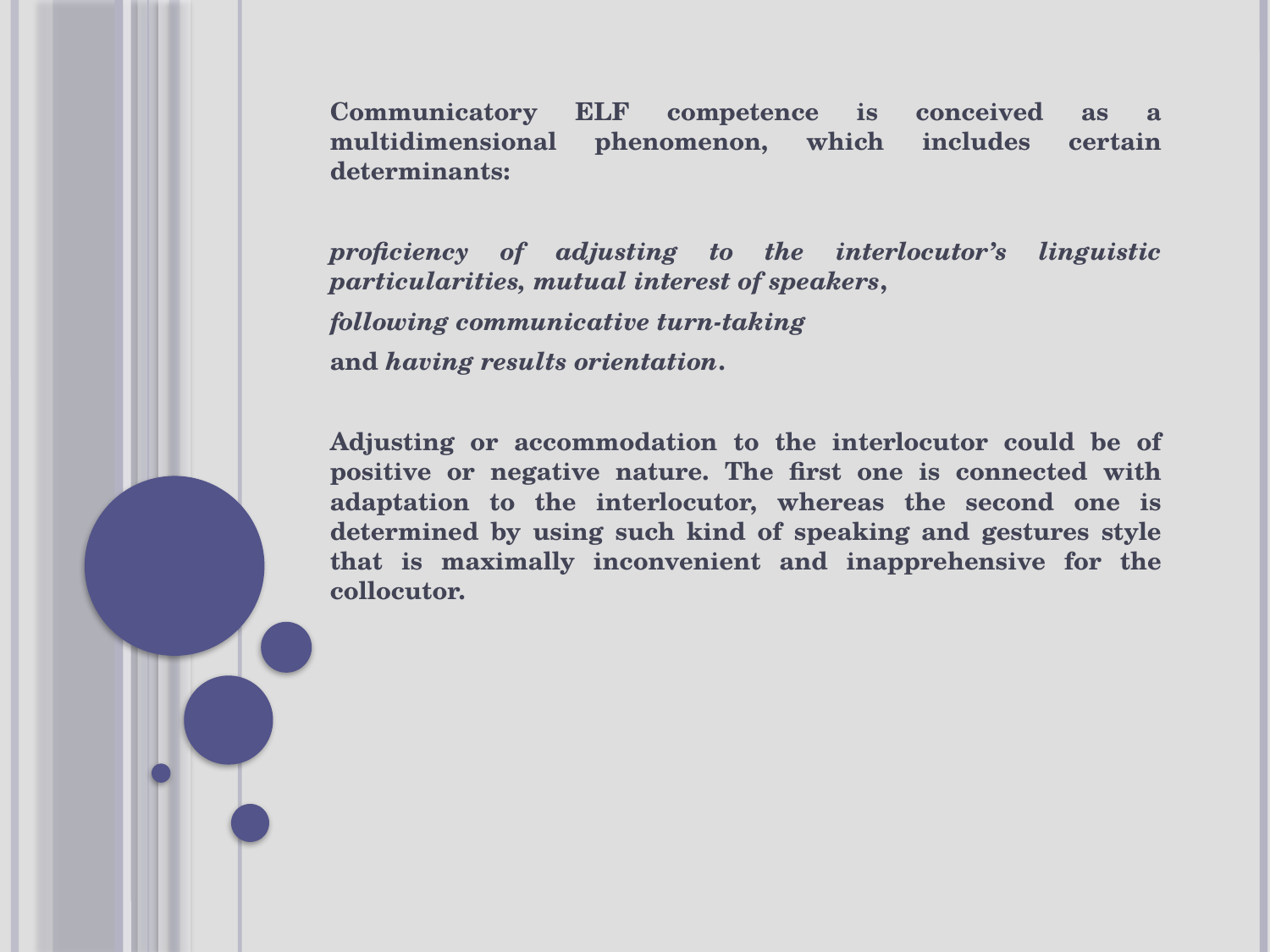

Communicatory ELF competence is conceived as a multidimensional phenomenon, which includes certain determinants:

proficiency of adjusting to the interlocutor’s linguistic particularities, mutual interest of speakers,
following communicative turn-taking
and having results orientation.

Adjusting or accommodation to the interlocutor could be of positive or negative nature. The first one is connected with adaptation to the interlocutor, whereas the second one is determined by using such kind of speaking and gestures style that is maximally inconvenient and inapprehensive for the collocutor.